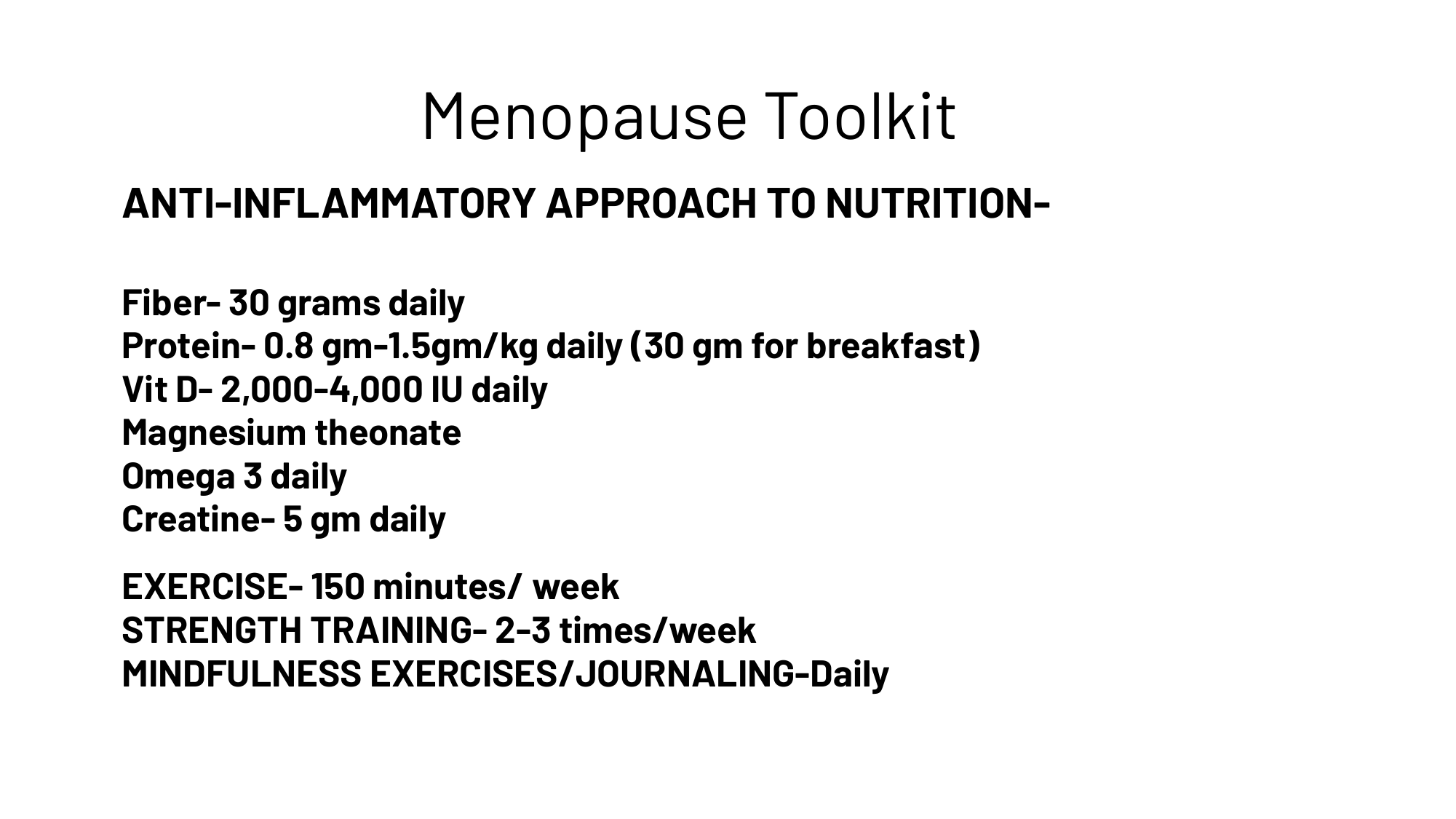

# Menopause Toolkit
ANTI-INFLAMMATORY APPROACH TO NUTRITION-

Fiber- 30 grams daily
Protein- 0.8 gm-1.5gm/kg daily (30 gm for breakfast)
Vit D- 2,000-4,000 IU daily
Magnesium theonate
Omega 3 daily
Creatine- 5 gm daily

EXERCISE- 150 minutes/ week
STRENGTH TRAINING- 2-3 times/week
MINDFULNESS EXERCISES/JOURNALING-Daily